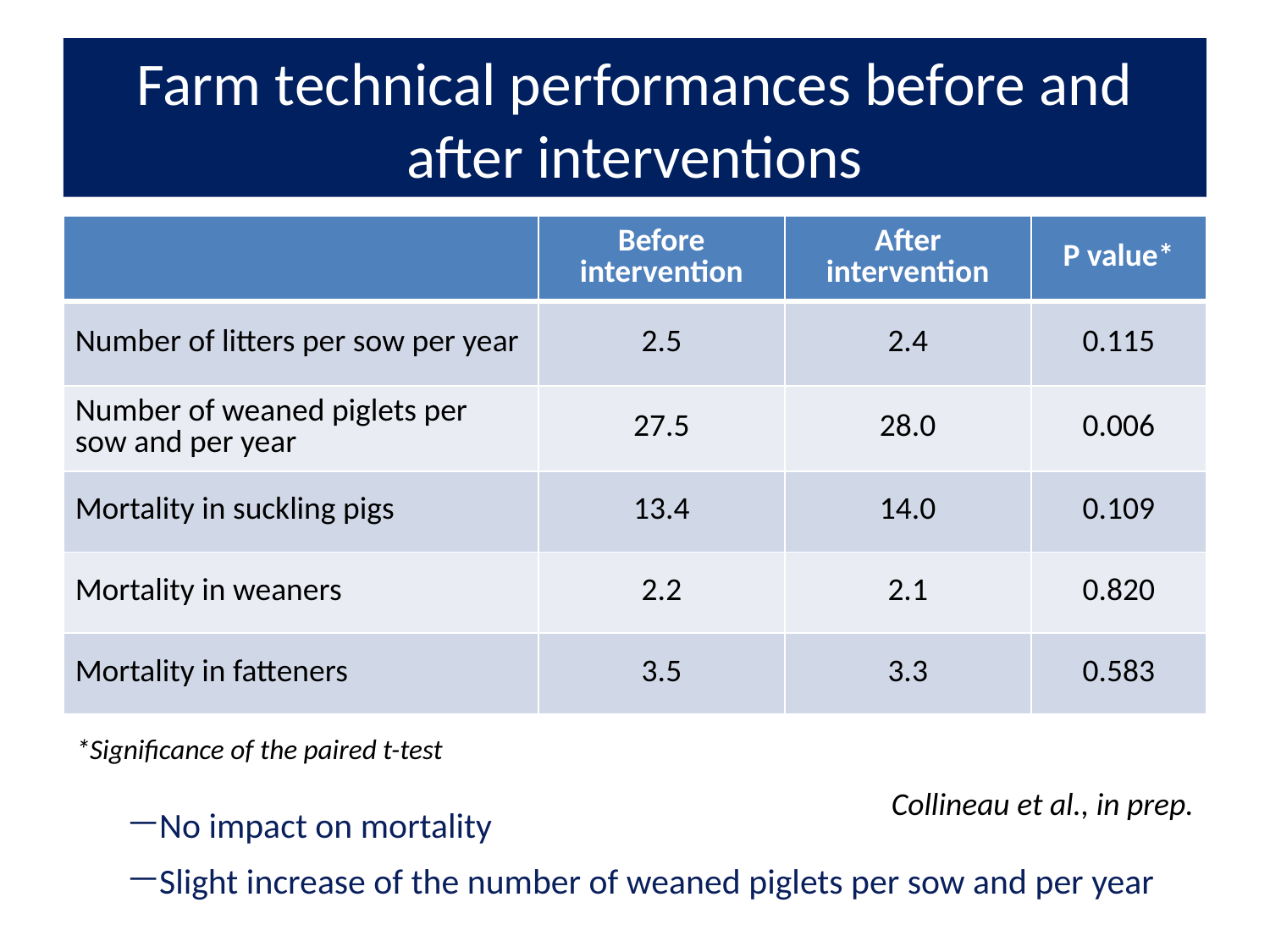

Farm technical performances before and after interventions
|  | Before intervention | After intervention | P value\* |
| --- | --- | --- | --- |
| Number of litters per sow per year | 2.5 | 2.4 | 0.115 |
| Number of weaned piglets per sow and per year | 27.5 | 28.0 | 0.006 |
| Mortality in suckling pigs | 13.4 | 14.0 | 0.109 |
| Mortality in weaners | 2.2 | 2.1 | 0.820 |
| Mortality in fatteners | 3.5 | 3.3 | 0.583 |
# Farm technical performances before and after intervention
*Significance of the paired t-test
Collineau et al., in prep.
No impact on mortality
Slight increase of the number of weaned piglets per sow and per year